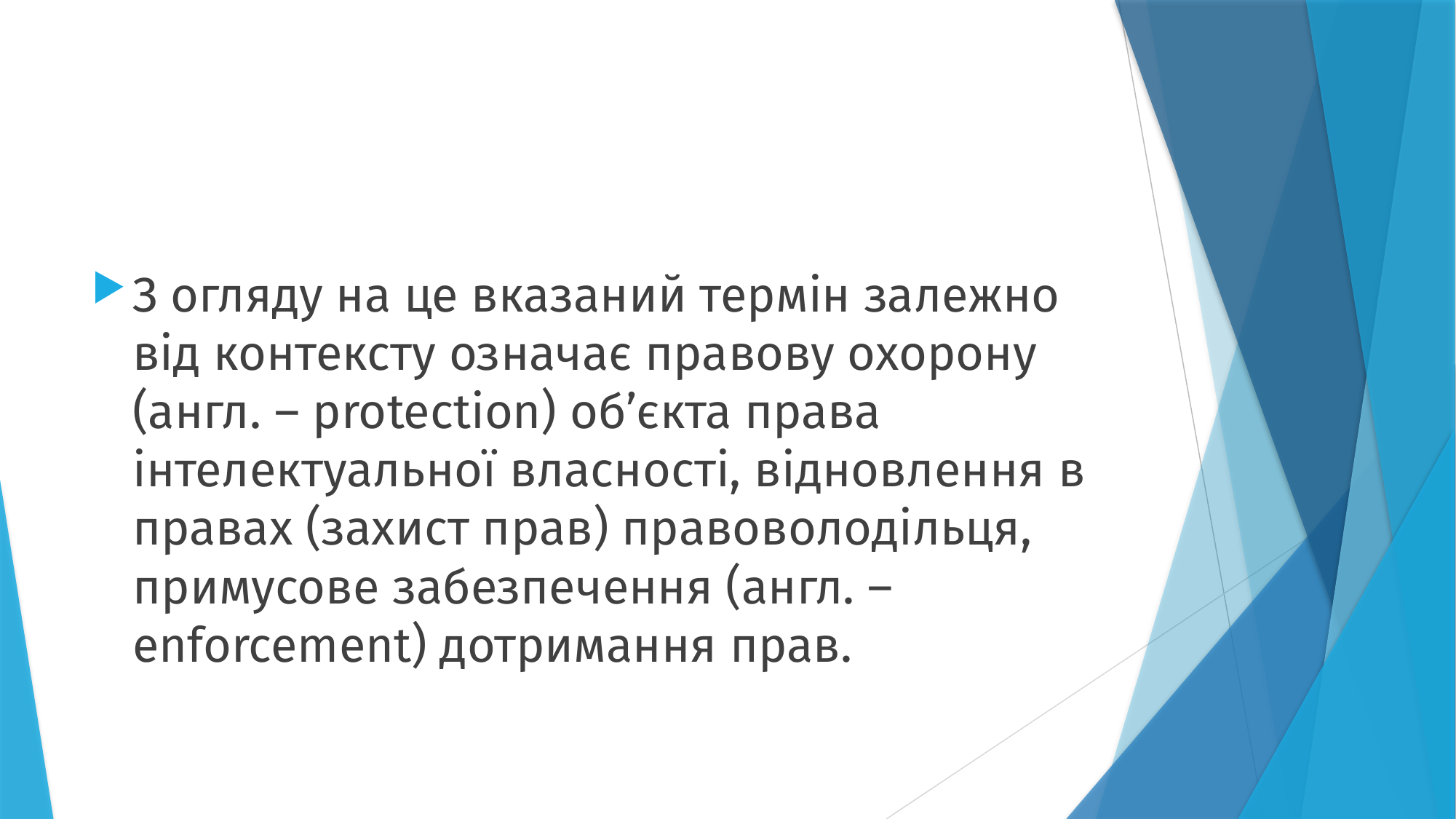

З огляду на це вказаний термін залежно від контексту означає правову охорону (англ. – protection) об’єкта права інтелектуальної власності, відновлення в правах (захист прав) правоволодільця, примусове забезпечення (англ. – enforcement) дотримання прав.